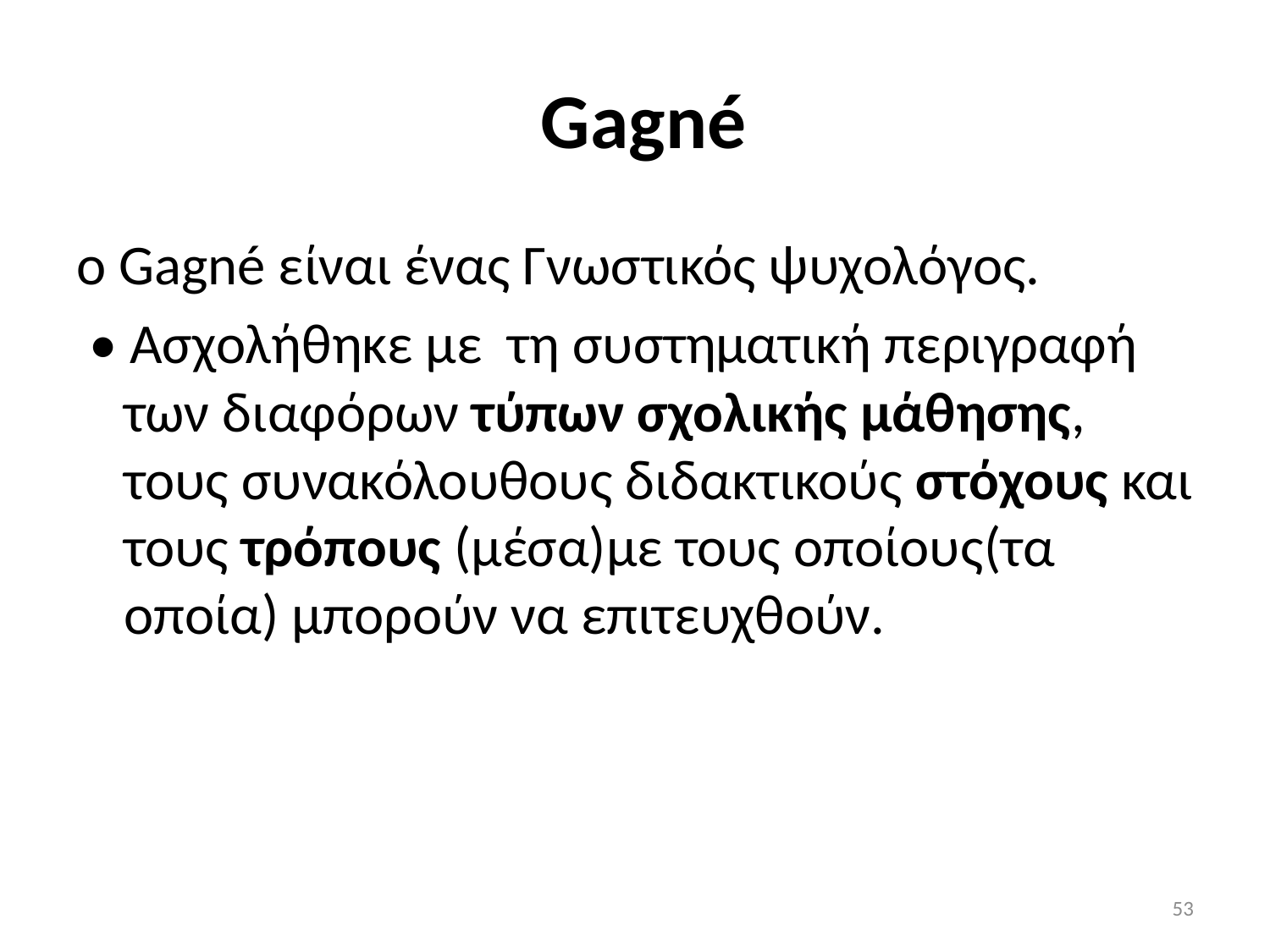

# Gagné
o Gagné είναι ένας Γνωστικός ψυχολόγος.
 • Ασχολήθηκε με  τη συστηματική περιγραφή των διαφόρων τύπων σχολικής μάθησης,  τους συνακόλουθους διδακτικούς στόχους και τους τρόπους (μέσα)με τους οποίους(τα οποία) μπορούν να επιτευχθούν.

53